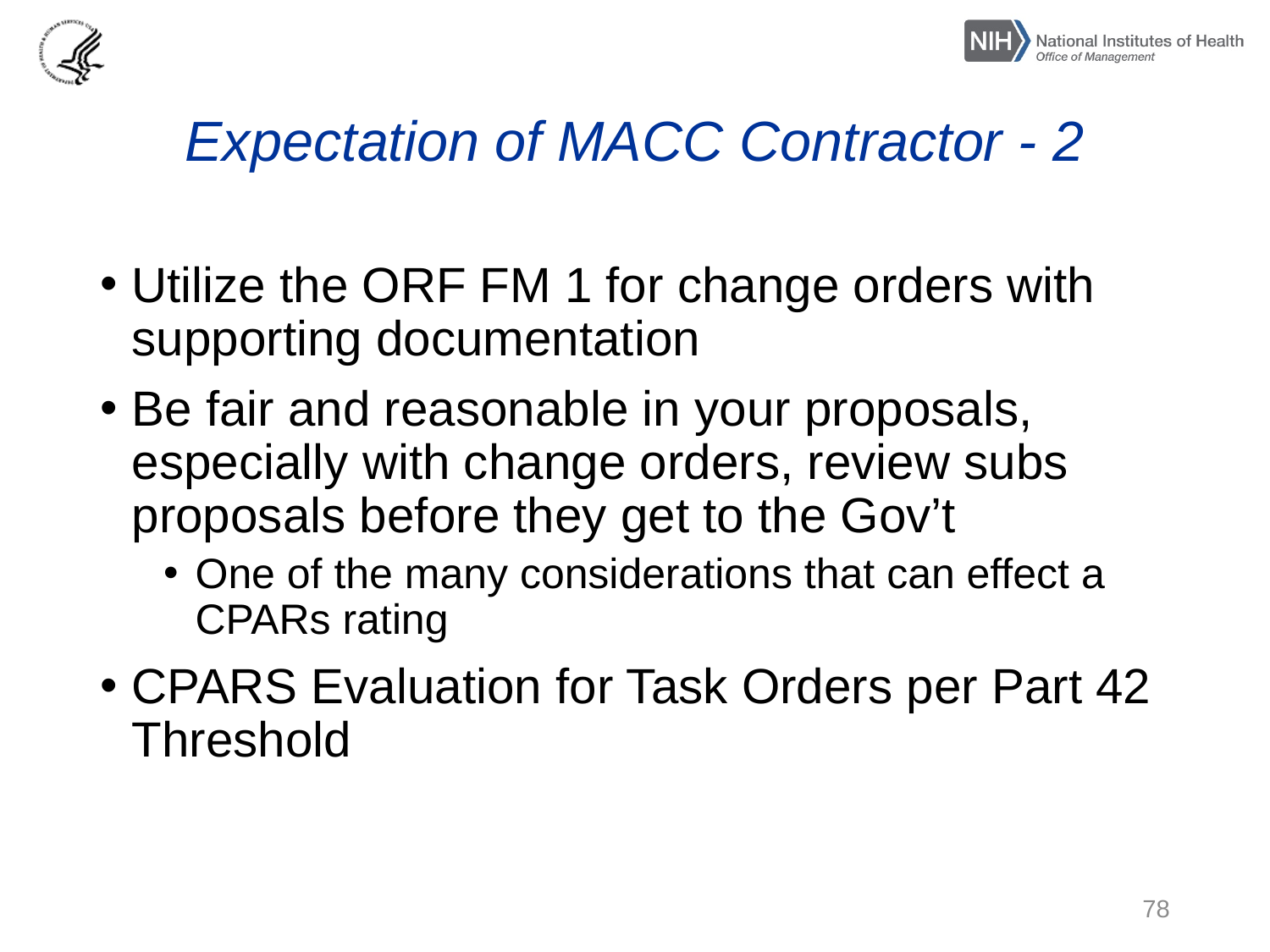

# Expectation of MACC Contractor - 2
Utilize the ORF FM 1 for change orders with supporting documentation
Be fair and reasonable in your proposals, especially with change orders, review subs proposals before they get to the Gov’t
One of the many considerations that can effect a CPARs rating
CPARS Evaluation for Task Orders per Part 42 Threshold

78